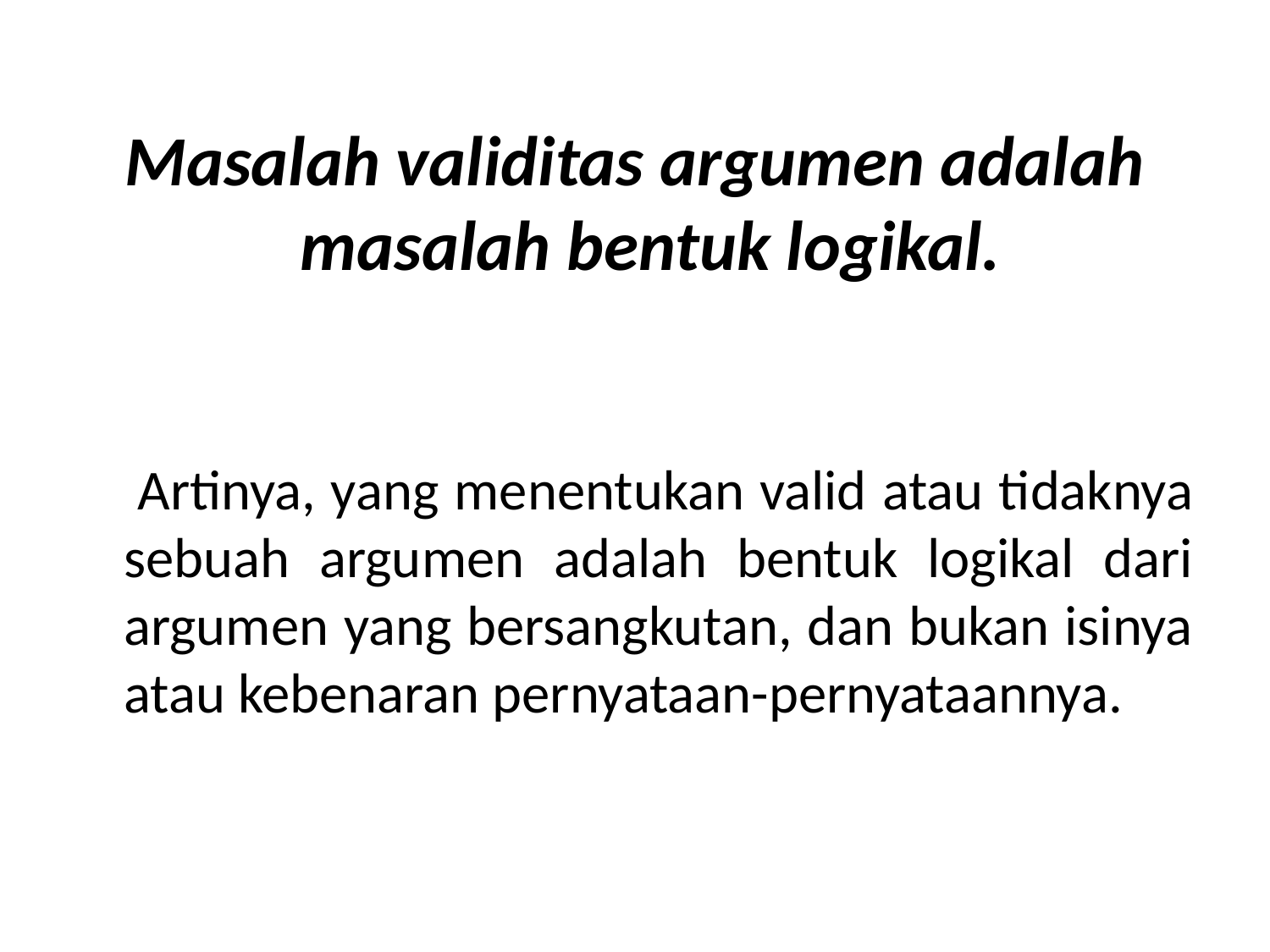

Masalah validitas argumen adalah masalah bentuk logikal.

    Artinya, yang menentukan valid atau tidaknya sebuah argu­men adalah bentuk logikal dari argumen yang bersangkutan, dan bukan isinya atau kebenaran pernyataan-pernyataannya.